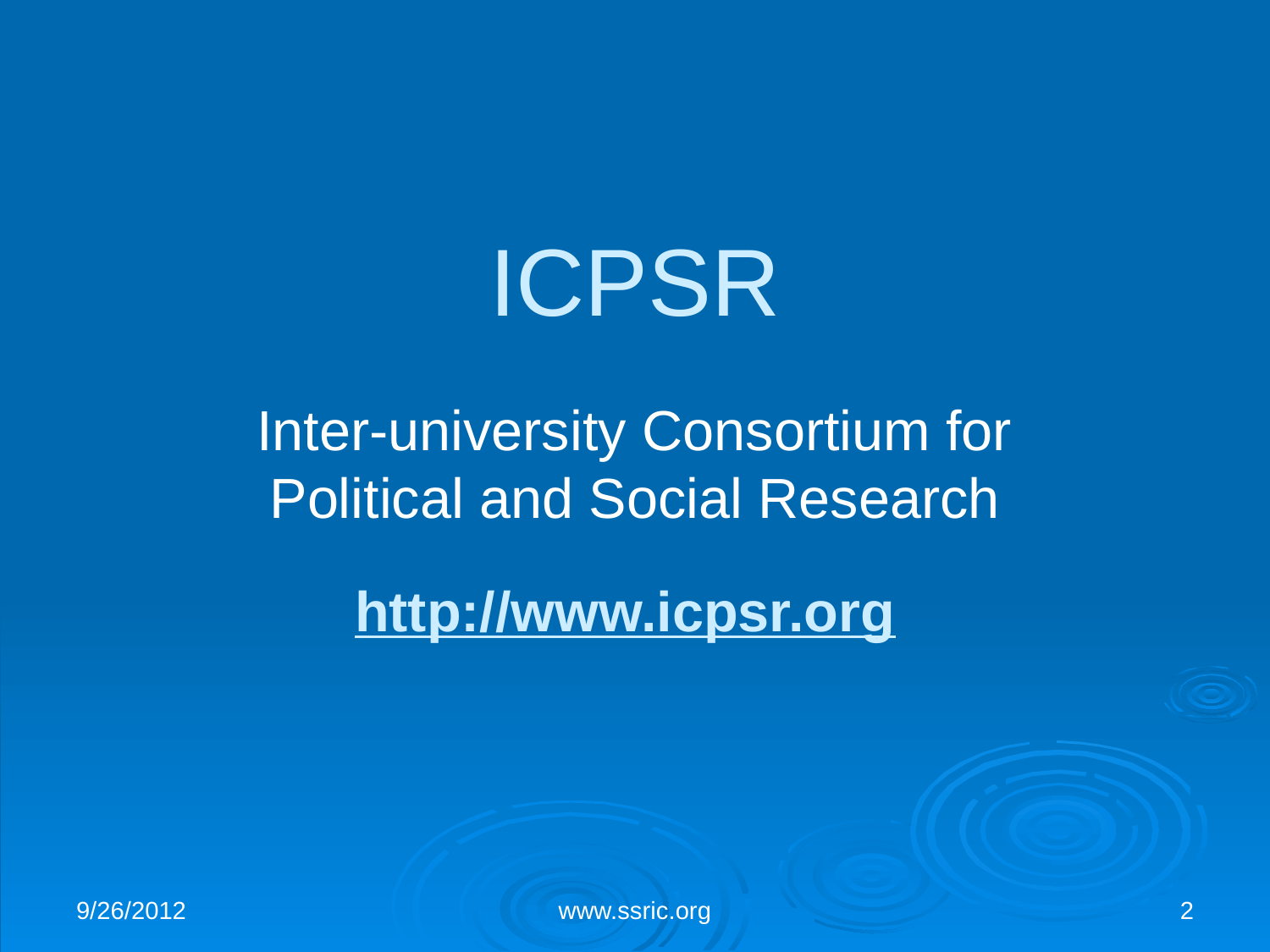

# ICPSR
Inter-university Consortium for Political and Social Research
http://www.icpsr.org
9/26/2012
www.ssric.org
2